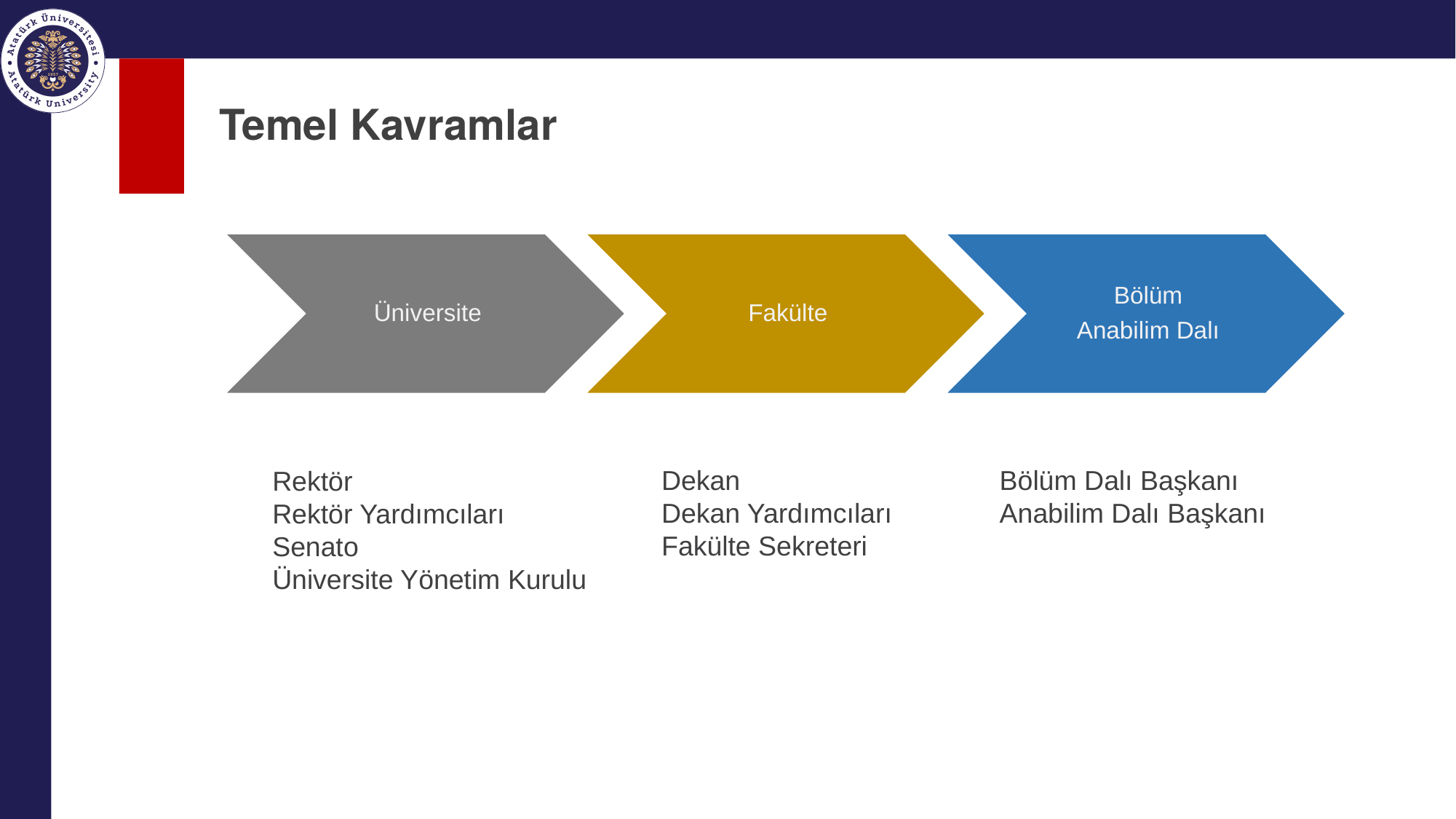

# Temel Kavramlar
Üniversite
Fakülte
Bölüm
Anabilim Dalı
Dekan
Dekan Yardımcıları
Fakülte Sekreteri
Bölüm Dalı Başkanı
Anabilim Dalı Başkanı
Rektör
Rektör Yardımcıları
Senato
Üniversite Yönetim Kurulu